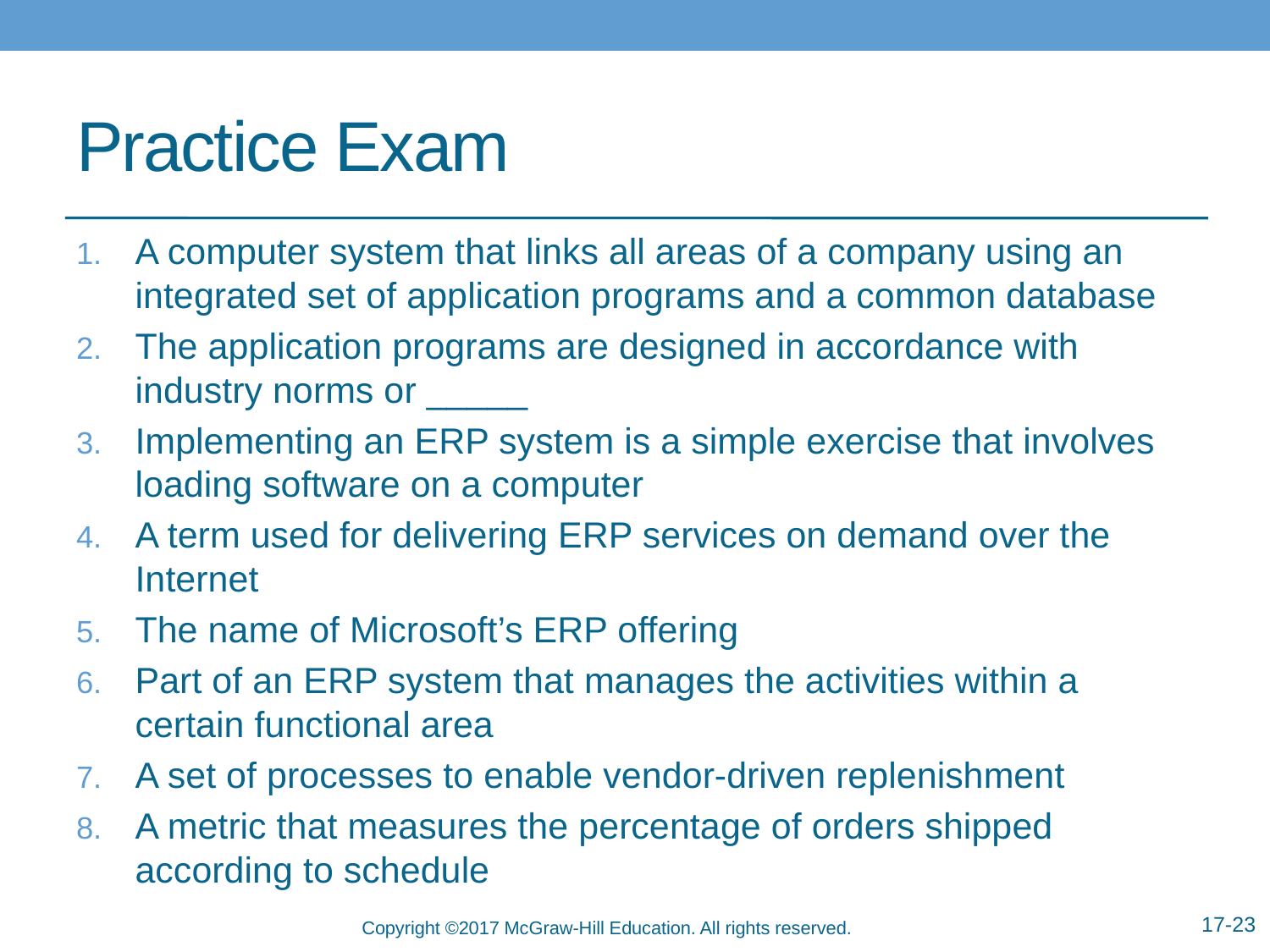

# Practice Exam
A computer system that links all areas of a company using an integrated set of application programs and a common database
The application programs are designed in accordance with industry norms or _____
Implementing an ERP system is a simple exercise that involves loading software on a computer
A term used for delivering ERP services on demand over the Internet
The name of Microsoft’s ERP offering
Part of an ERP system that manages the activities within a certain functional area
A set of processes to enable vendor-driven replenishment
A metric that measures the percentage of orders shipped according to schedule
17-23